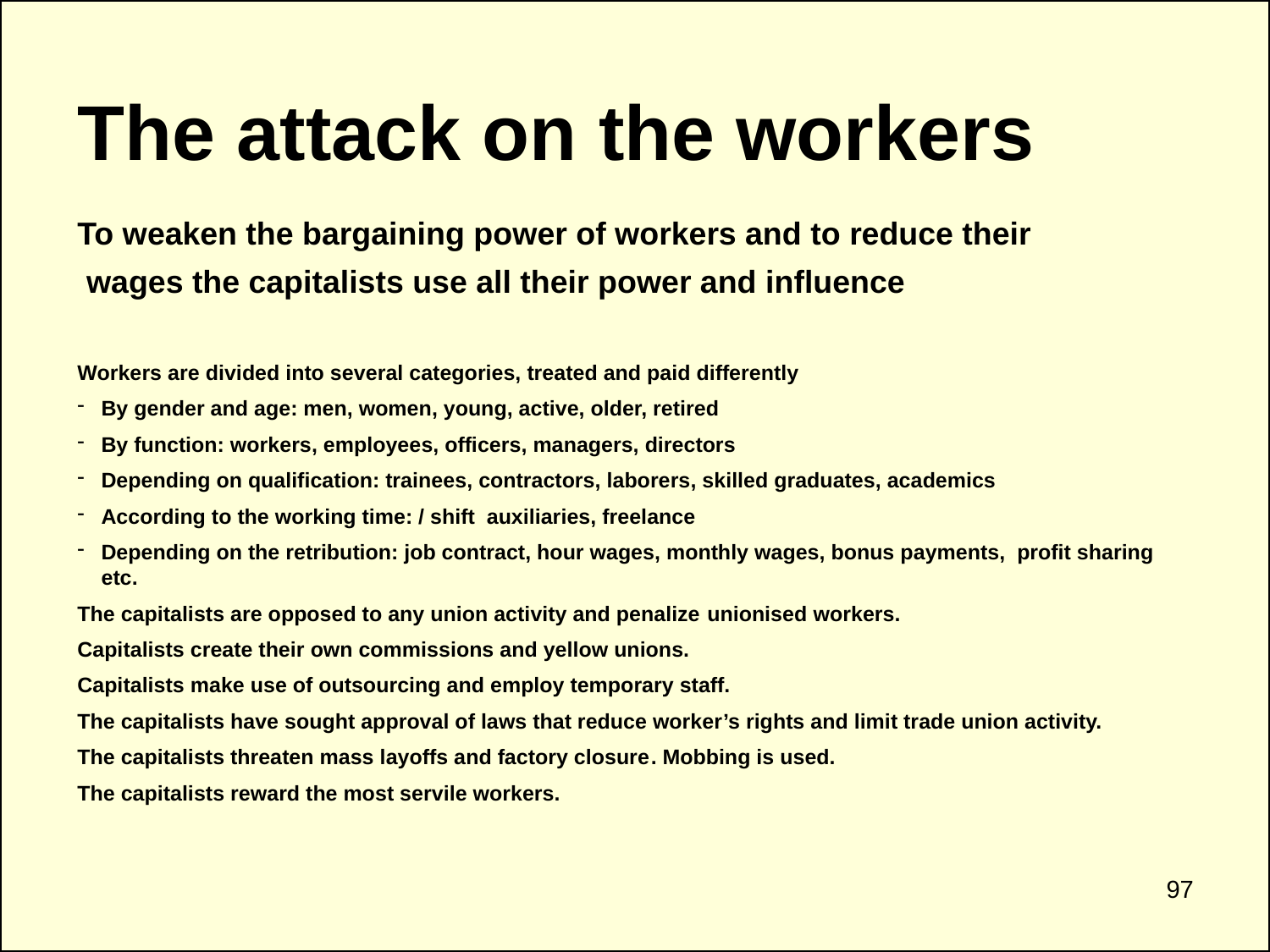

The attack on the workers

To weaken the bargaining power of workers and to reduce their
 wages the capitalists use all their power and influence

Workers are divided into several categories, treated and paid differently
By gender and age: men, women, young, active, older, retired
By function: workers, employees, officers, managers, directors
Depending on qualification: trainees, contractors, laborers, skilled graduates, academics
According to the working time: / shift  auxiliaries, freelance
Depending on the retribution: job contract, hour wages, monthly wages, bonus payments,  profit sharing etc.
The capitalists are opposed to any union activity and penalize unionised workers.
Capitalists create their own commissions and yellow unions.
Capitalists make use of outsourcing and employ temporary staff.
The capitalists have sought approval of laws that reduce worker’s rights and limit trade union activity.
The capitalists threaten mass layoffs and factory closure. Mobbing is used.
The capitalists reward the most servile workers.
97